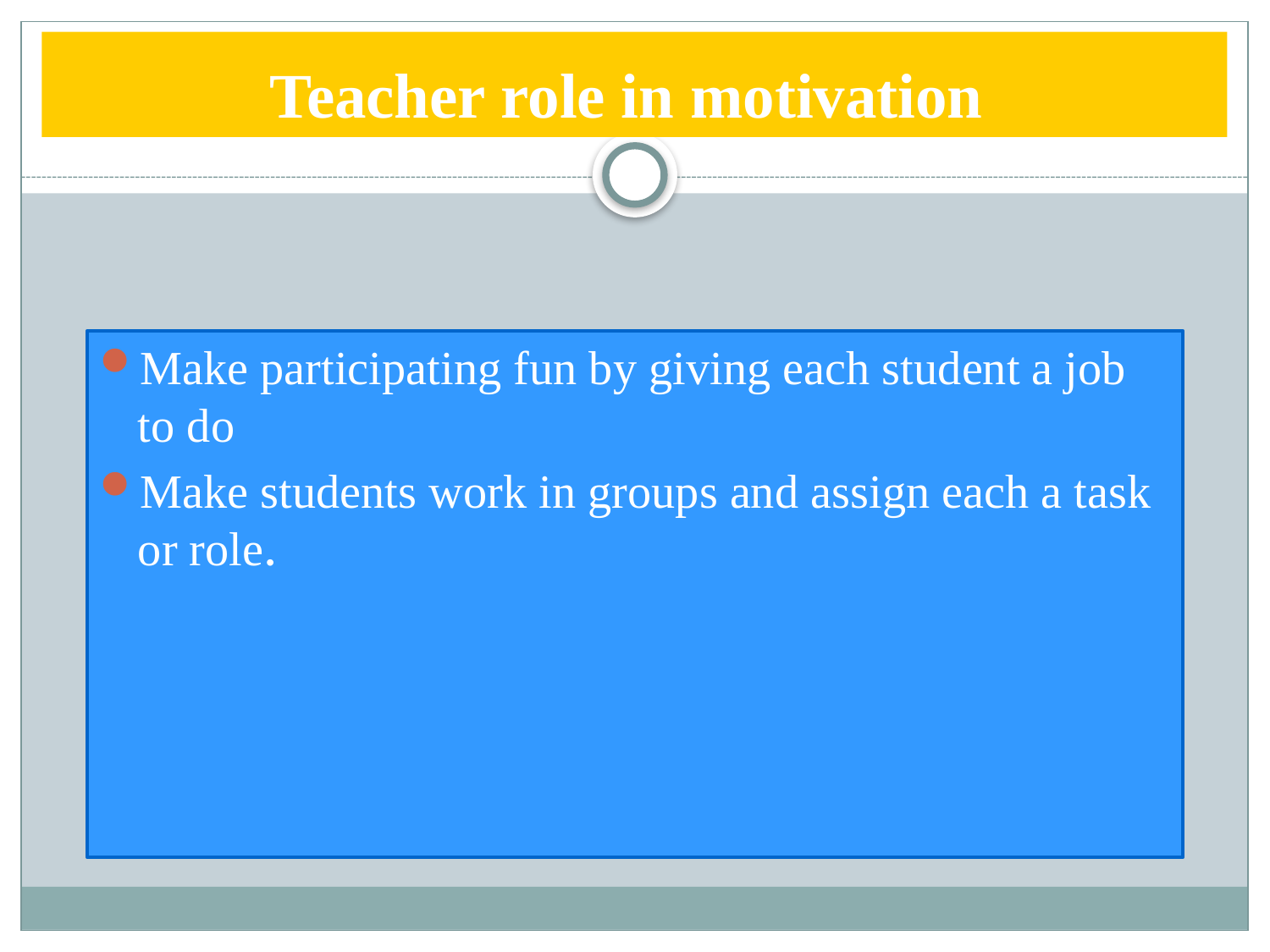

# Teacher role in motivation
Make participating fun by giving each student a job to do
Make students work in groups and assign each a task or role.